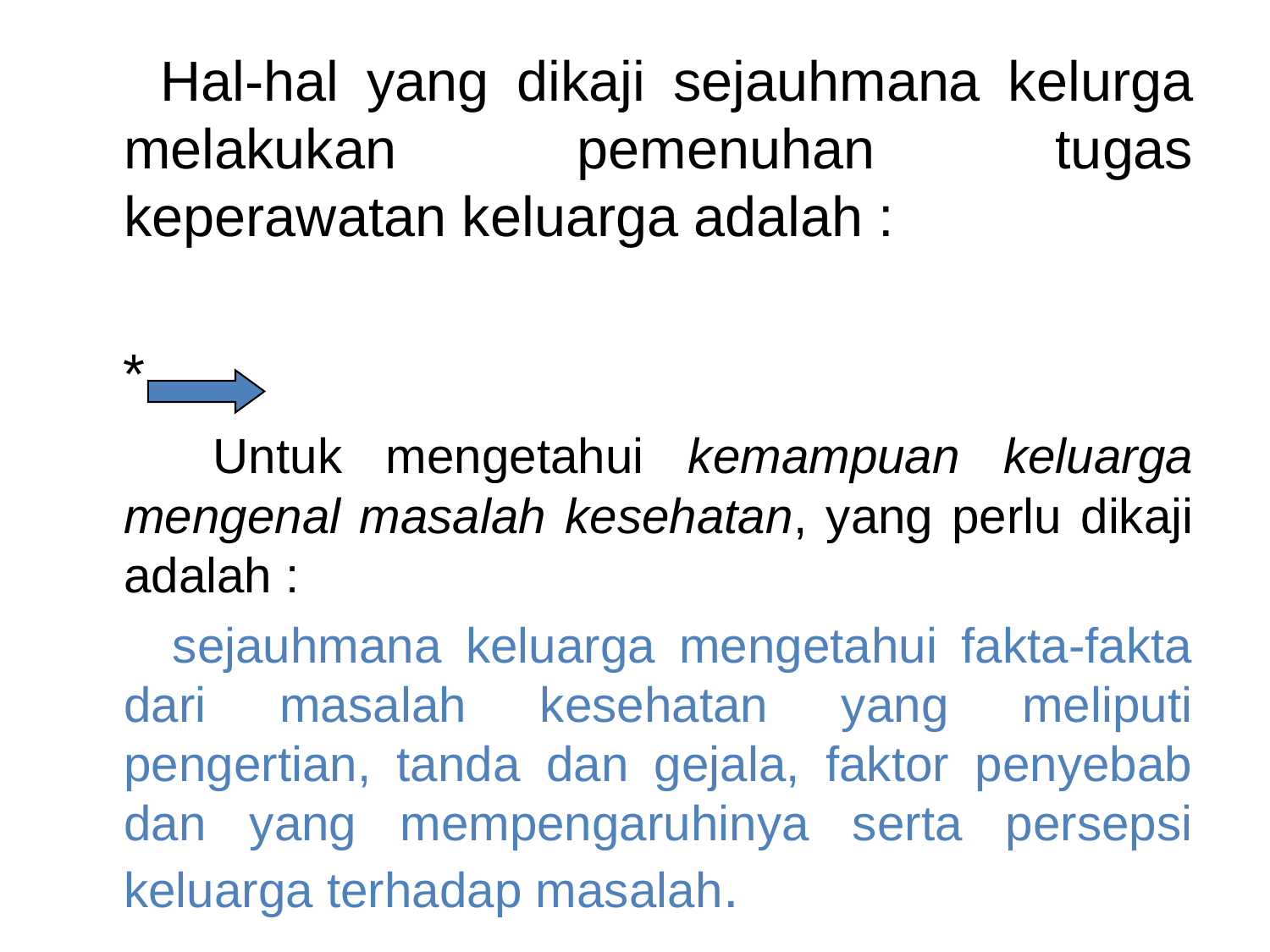

# Hal-hal yang dikaji sejauhmana kelurga melakukan pemenuhan tugas keperawatan keluarga adalah :

   *
   Untuk mengetahui kemampuan keluarga mengenal masalah kesehatan, yang perlu dikaji adalah :
    sejauhmana keluarga mengetahui fakta-fakta dari masalah kesehatan yang meliputi pengertian, tanda dan gejala, faktor penyebab dan yang mempengaruhinya serta persepsi keluarga terhadap masalah.